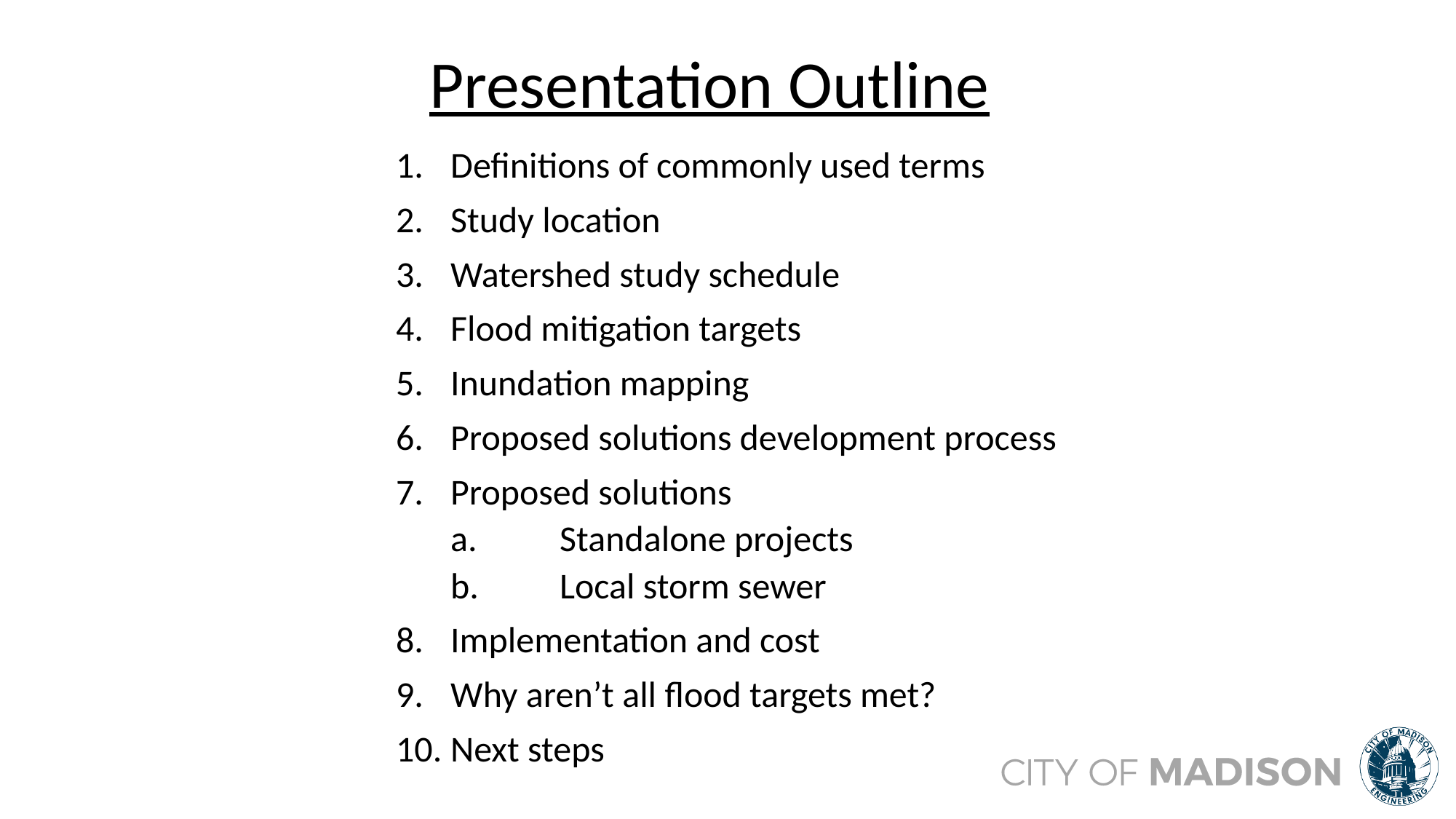

# Presentation Outline
Definitions of commonly used terms
Study location
Watershed study schedule
Flood mitigation targets
Inundation mapping
Proposed solutions development process
Proposed solutions
a. 	Standalone projects
b. 	Local storm sewer
Implementation and cost
Why aren’t all flood targets met?
Next steps